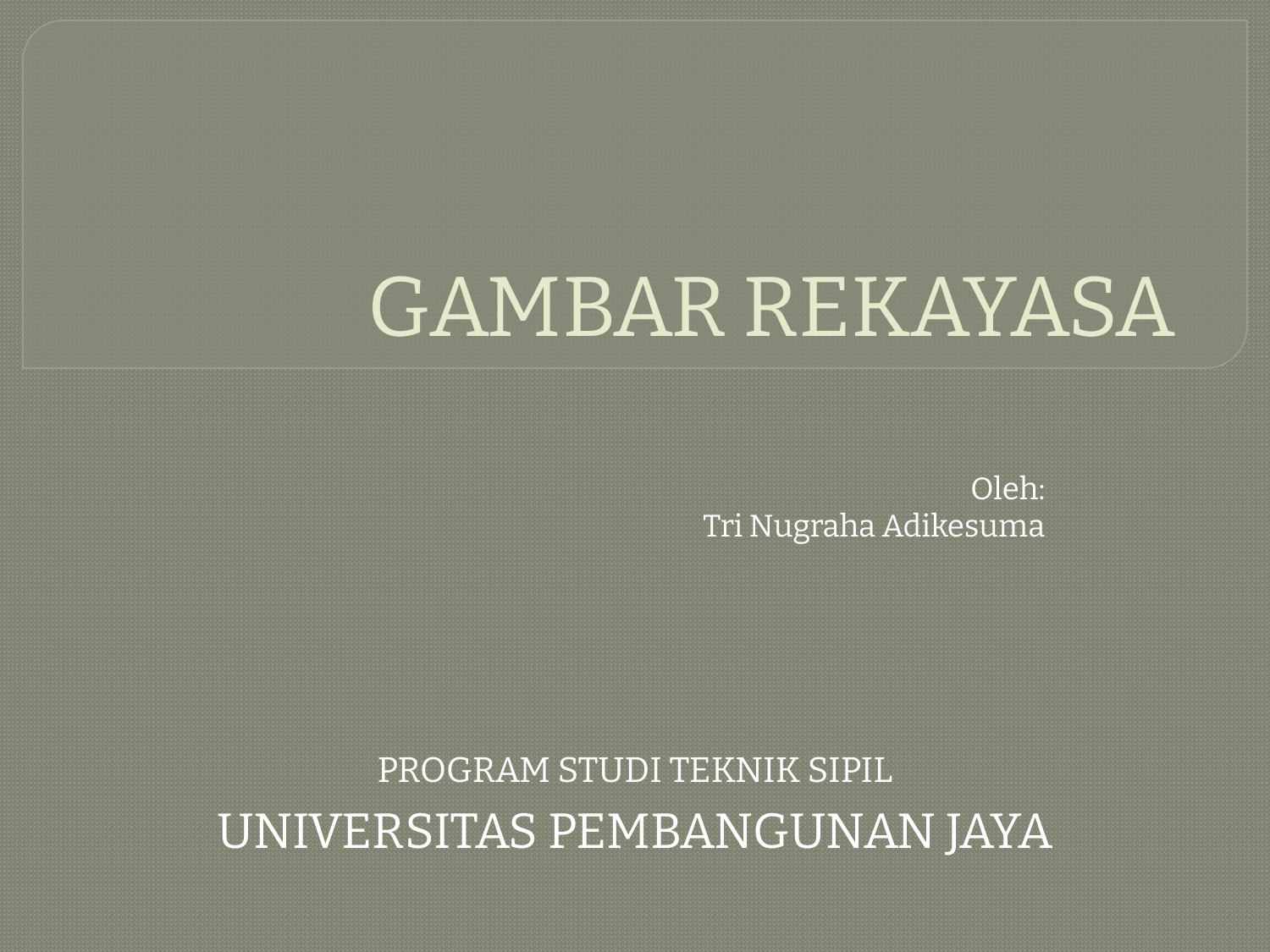

# GAMBAR REKAYASA
Oleh:
Tri Nugraha Adikesuma

PROGRAM STUDI TEKNIK SIPIL
UNIVERSITAS PEMBANGUNAN JAYA